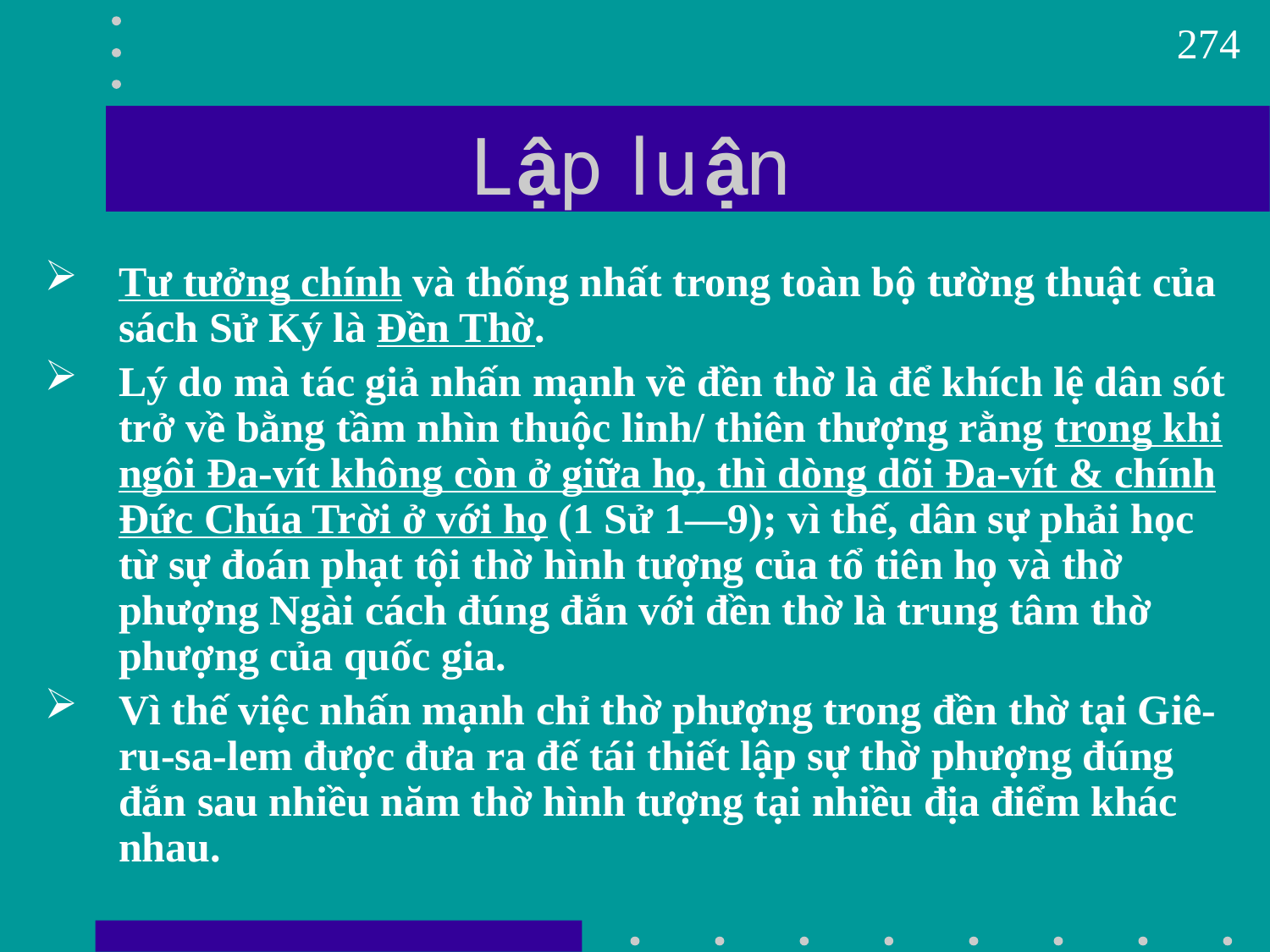

274
# Lập luận
Tư tưởng chính và thống nhất trong toàn bộ tường thuật của sách Sử Ký là Đền Thờ.
Lý do mà tác giả nhấn mạnh về đền thờ là để khích lệ dân sót trở về bằng tầm nhìn thuộc linh/ thiên thượng rằng trong khi ngôi Đa-vít không còn ở giữa họ, thì dòng dõi Đa-vít & chính Đức Chúa Trời ở với họ (1 Sử 1—9); vì thế, dân sự phải học từ sự đoán phạt tội thờ hình tượng của tổ tiên họ và thờ phượng Ngài cách đúng đắn với đền thờ là trung tâm thờ phượng của quốc gia.
Vì thế việc nhấn mạnh chỉ thờ phượng trong đền thờ tại Giê-ru-sa-lem được đưa ra đế tái thiết lập sự thờ phượng đúng đắn sau nhiều năm thờ hình tượng tại nhiều địa điểm khác nhau.